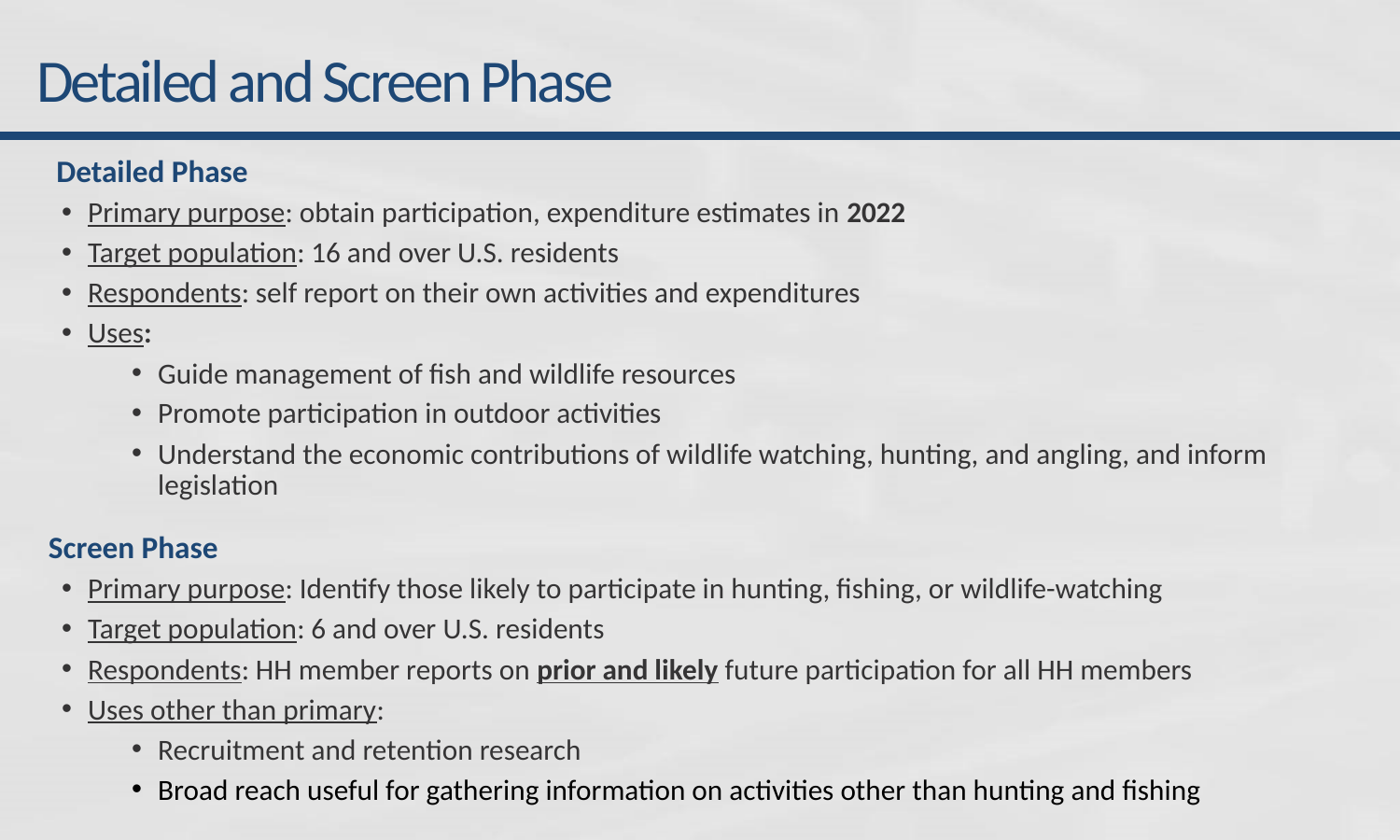

# Detailed and Screen Phase

 Detailed Phase
Primary purpose: obtain participation, expenditure estimates in 2022
Target population: 16 and over U.S. residents
Respondents: self report on their own activities and expenditures
Uses:
Guide management of fish and wildlife resources
Promote participation in outdoor activities
Understand the economic contributions of wildlife watching, hunting, and angling, and inform legislation

Screen Phase
Primary purpose: Identify those likely to participate in hunting, fishing, or wildlife-watching
Target population: 6 and over U.S. residents
Respondents: HH member reports on prior and likely future participation for all HH members
Uses other than primary:
Recruitment and retention research
Broad reach useful for gathering information on activities other than hunting and fishing